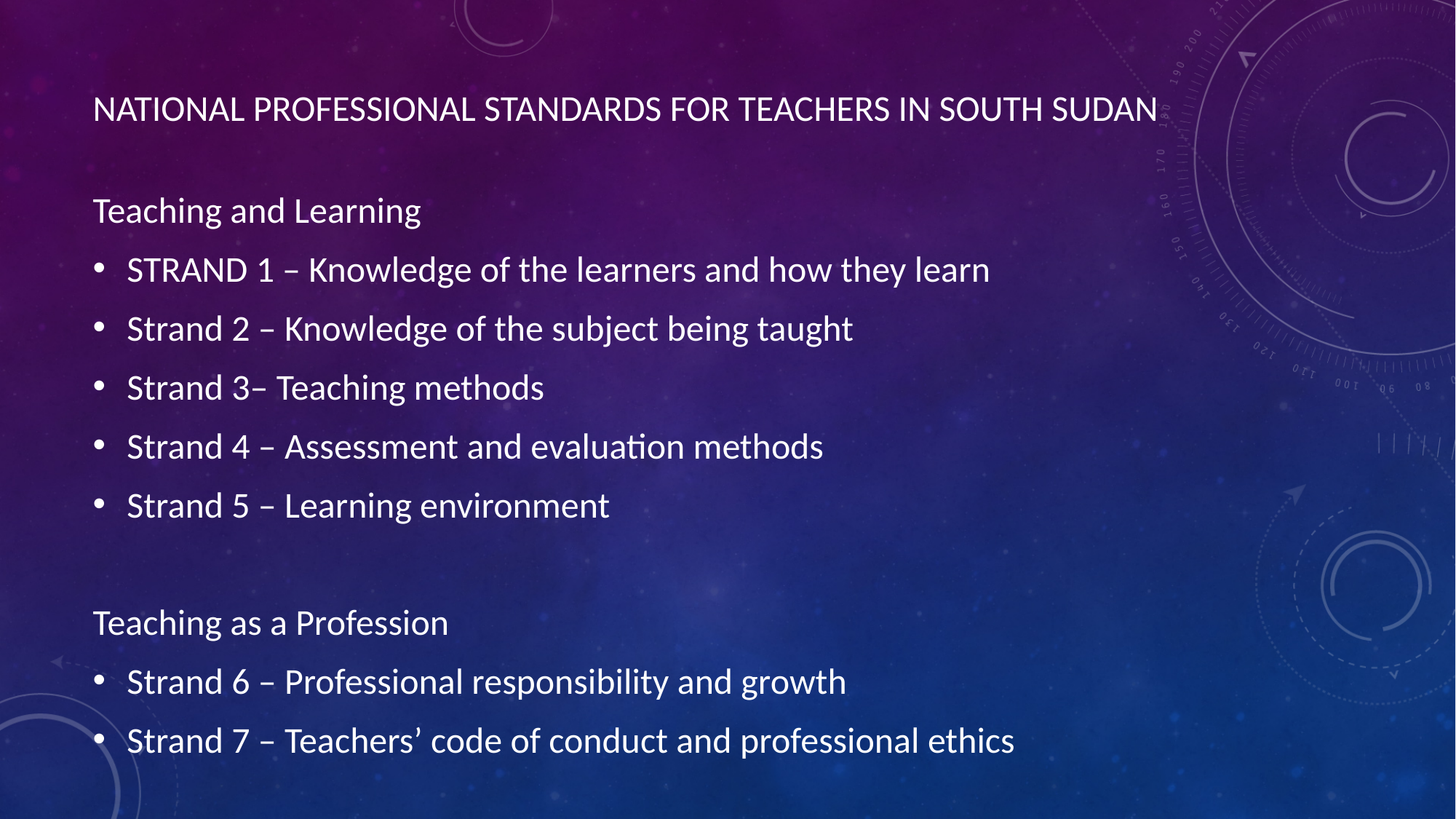

# NATIONAL PROFESSIONAL STANDARDS FOR TEACHERS IN SOUTH SUDAN
Teaching and Learning
STRAND 1 – Knowledge of the learners and how they learn
Strand 2 – Knowledge of the subject being taught
Strand 3– Teaching methods
Strand 4 – Assessment and evaluation methods
Strand 5 – Learning environment

Teaching as a Profession
Strand 6 – Professional responsibility and growth
Strand 7 – Teachers’ code of conduct and professional ethics